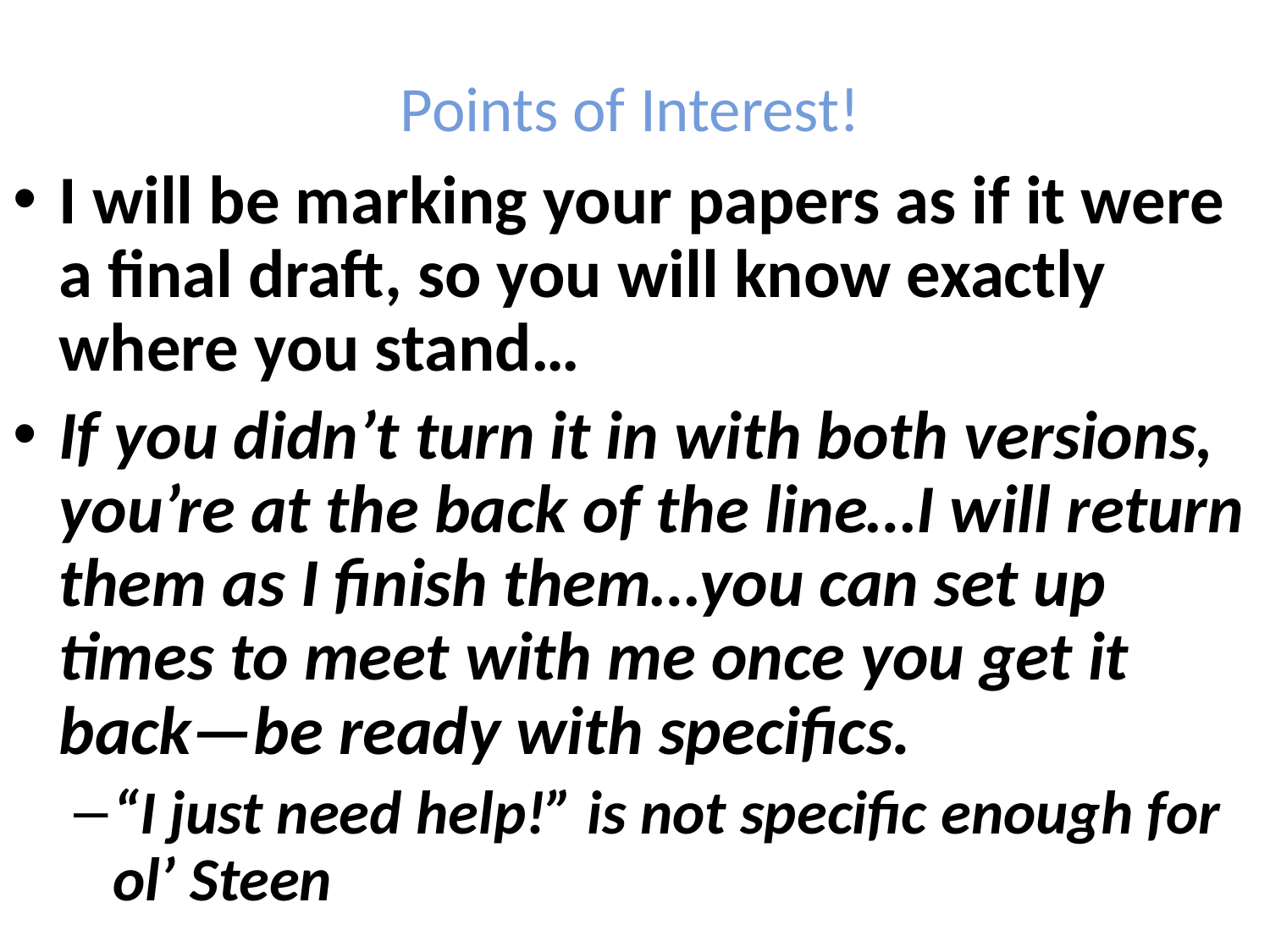

Points of Interest!
I will be marking your papers as if it were a final draft, so you will know exactly where you stand…
If you didn’t turn it in with both versions, you’re at the back of the line…I will return them as I finish them…you can set up times to meet with me once you get it back—be ready with specifics.
“I just need help!” is not specific enough for ol’ Steen